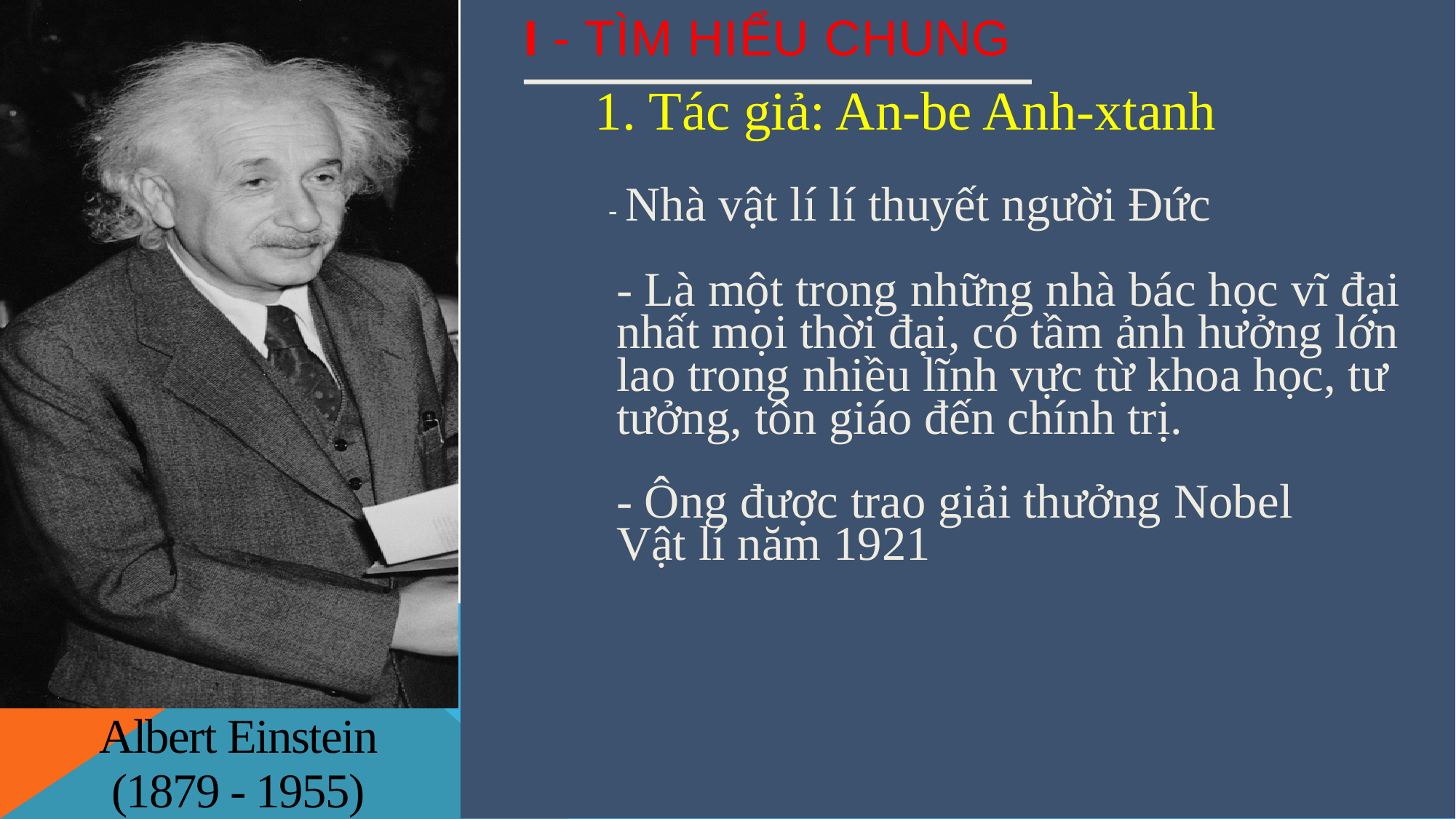

I - TÌM HIỂU CHUNG

1. Tác giả: An-be Anh-xtanh
- Nhà vật lí lí thuyết người Đức
- Là một trong những nhà bác học vĩ đại nhất mọi thời đại, có tầm ảnh hưởng lớn lao trong nhiều lĩnh vực từ khoa học, tư tưởng, tôn giáo đến chính trị.
- Ông được trao giải thưởng Nobel Vật lí năm 1921
Albert Einstein (1879 - 1955)